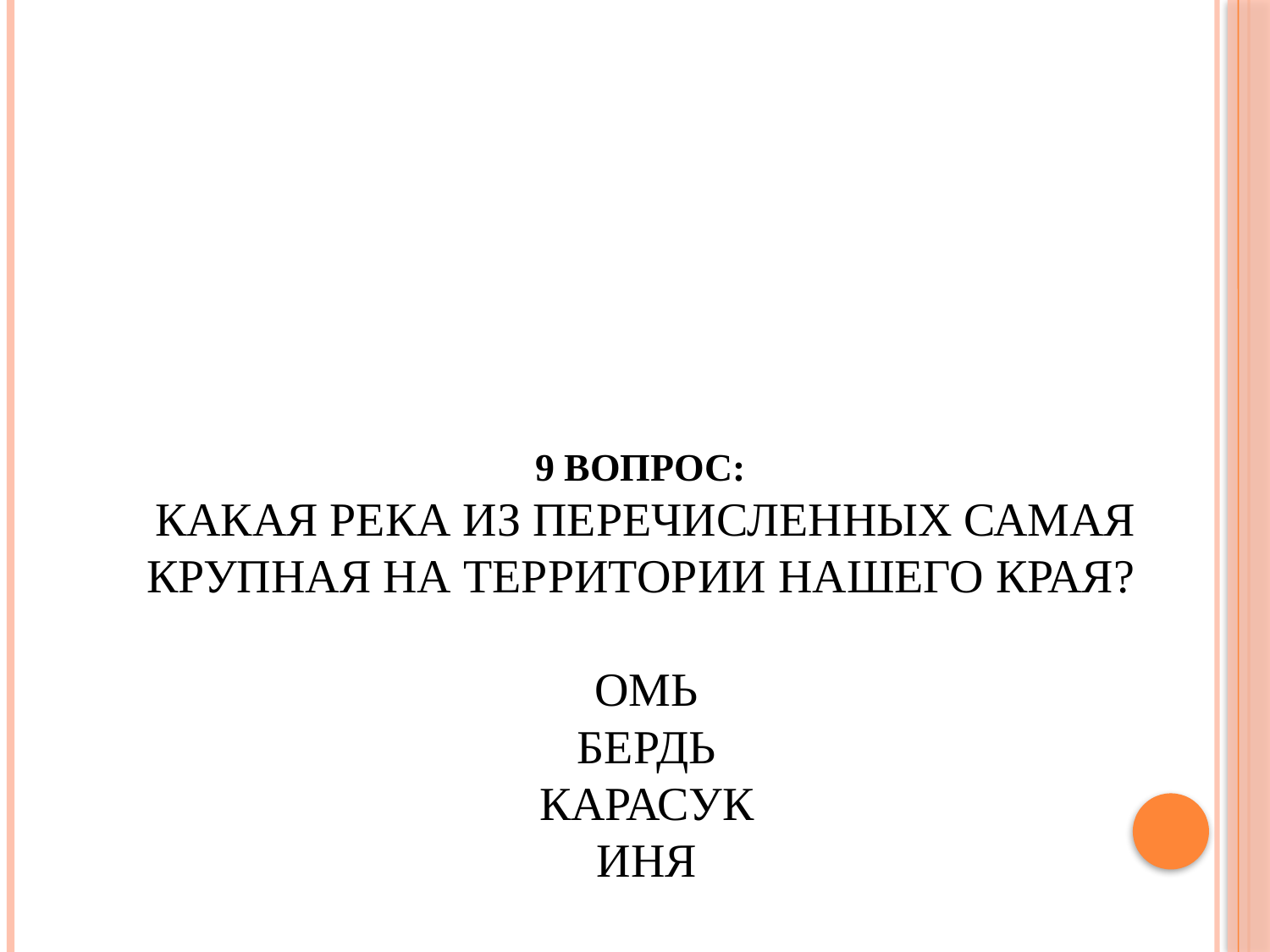

# 9 вопрос: Какая река из перечисленных самая крупная на территории нашего края? Омь Бердь Карасук Иня